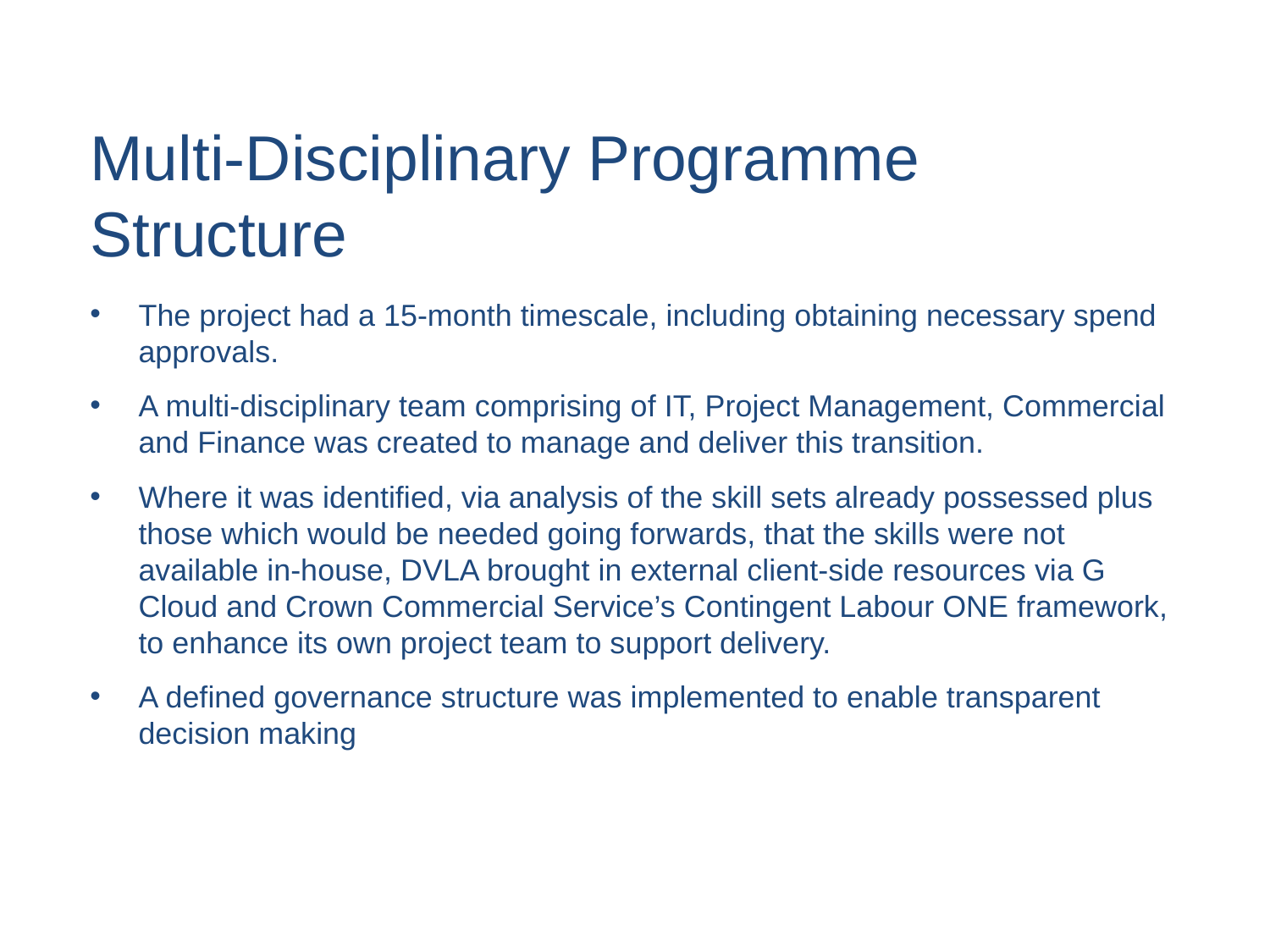

# Multi-Disciplinary Programme Structure
The project had a 15-month timescale, including obtaining necessary spend approvals.
A multi-disciplinary team comprising of IT, Project Management, Commercial and Finance was created to manage and deliver this transition.
Where it was identified, via analysis of the skill sets already possessed plus those which would be needed going forwards, that the skills were not available in-house, DVLA brought in external client-side resources via G Cloud and Crown Commercial Service’s Contingent Labour ONE framework, to enhance its own project team to support delivery.
A defined governance structure was implemented to enable transparent decision making